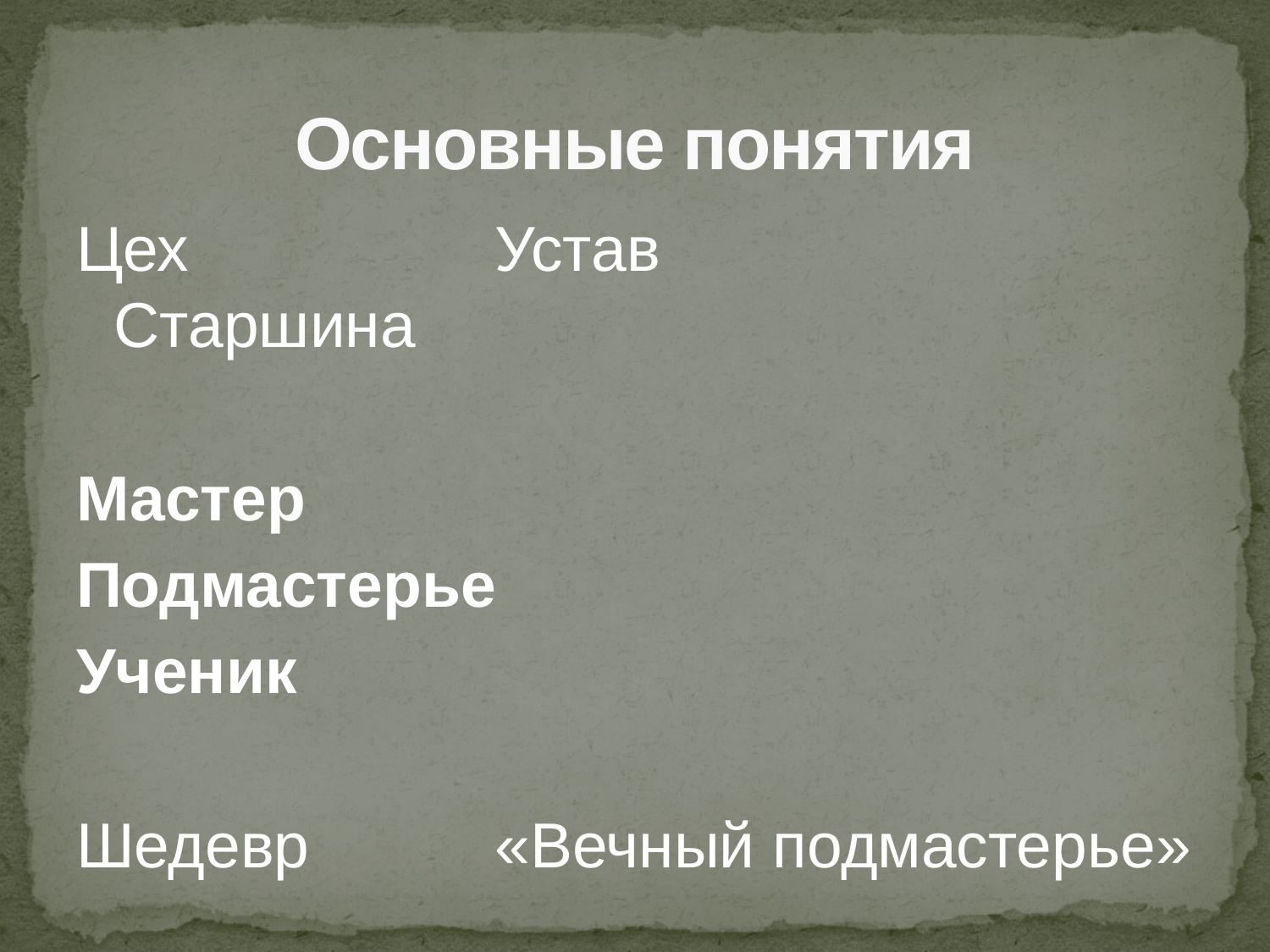

# Основные понятия
Цех			Устав		   Старшина

Мастер
Подмастерье
Ученик

Шедевр		«Вечный подмастерье»